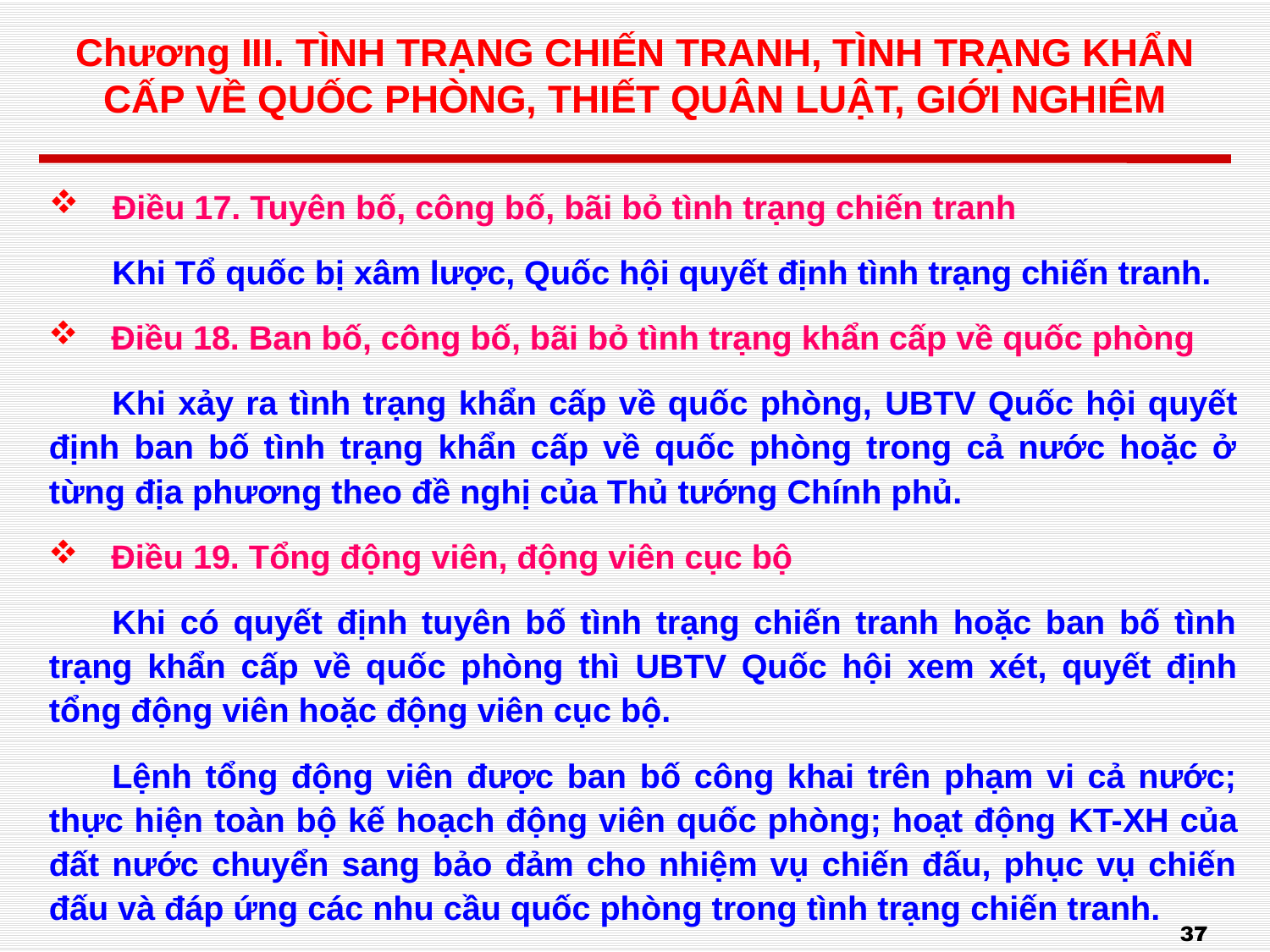

# Chương III. TÌNH TRẠNG CHIẾN TRANH, TÌNH TRẠNG KHẨN CẤP VỀ QUỐC PHÒNG, THIẾT QUÂN LUẬT, GIỚI NGHIÊM
Điều 17. Tuyên bố, công bố, bãi bỏ tình trạng chiến tranh
Khi Tổ quốc bị xâm lược, Quốc hội quyết định tình trạng chiến tranh.
Điều 18. Ban bố, công bố, bãi bỏ tình trạng khẩn cấp về quốc phòng
Khi xảy ra tình trạng khẩn cấp về quốc phòng, UBTV Quốc hội quyết định ban bố tình trạng khẩn cấp về quốc phòng trong cả nước hoặc ở từng địa phương theo đề nghị của Thủ tướng Chính phủ.
Điều 19. Tổng động viên, động viên cục bộ
Khi có quyết định tuyên bố tình trạng chiến tranh hoặc ban bố tình trạng khẩn cấp về quốc phòng thì UBTV Quốc hội xem xét, quyết định tổng động viên hoặc động viên cục bộ.
Lệnh tổng động viên được ban bố công khai trên phạm vi cả nước; thực hiện toàn bộ kế hoạch động viên quốc phòng; hoạt động KT-XH của đất nước chuyển sang bảo đảm cho nhiệm vụ chiến đấu, phục vụ chiến đấu và đáp ứng các nhu cầu quốc phòng trong tình trạng chiến tranh.